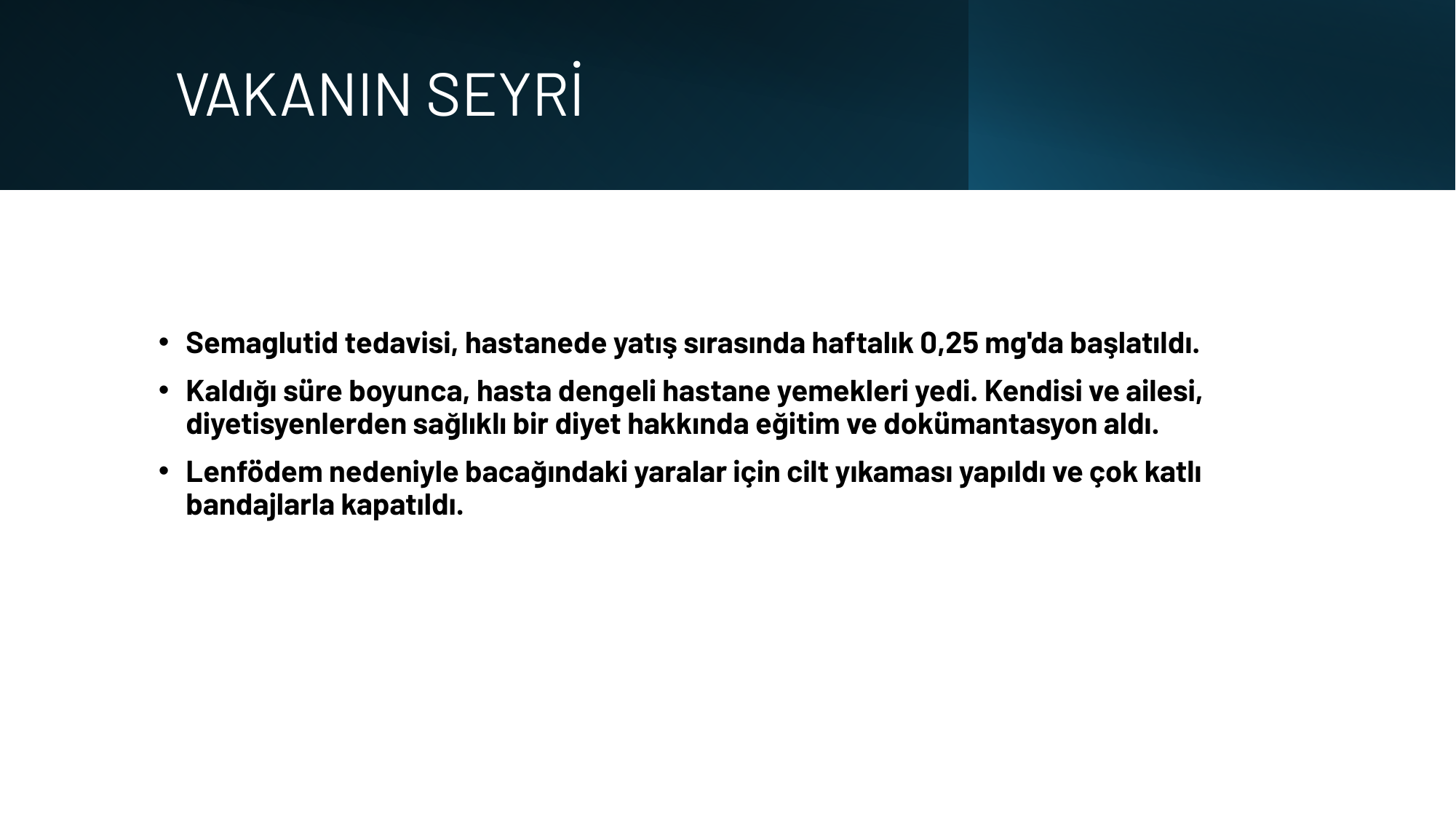

# VAKANIN SEYRİ
Semaglutid tedavisi, hastanede yatış sırasında haftalık 0,25 mg'da başlatıldı.
Kaldığı süre boyunca, hasta dengeli hastane yemekleri yedi. Kendisi ve ailesi, diyetisyenlerden sağlıklı bir diyet hakkında eğitim ve dokümantasyon aldı.
Lenfödem nedeniyle bacağındaki yaralar için cilt yıkaması yapıldı ve çok katlı bandajlarla kapatıldı.